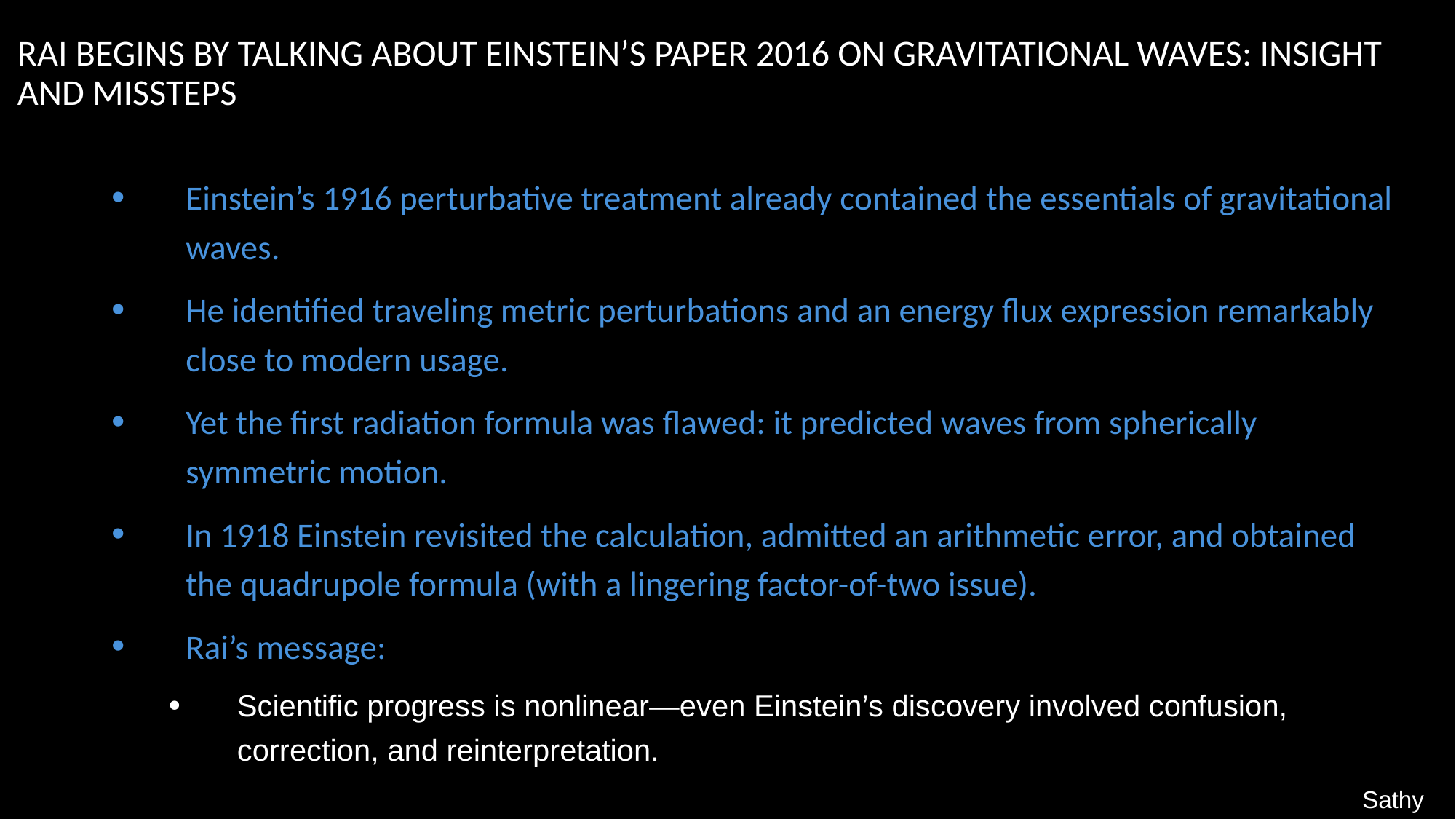

# RAI BEGINS BY TALKING ABOUT EINSTEIN’S PAPER 2016 ON GRAVITATIONAL WAVES: INSIGHT AND MISSTEPS
Einstein’s 1916 perturbative treatment already contained the essentials of gravitational waves.
He identified traveling metric perturbations and an energy flux expression remarkably close to modern usage.
Yet the first radiation formula was flawed: it predicted waves from spherically symmetric motion.
In 1918 Einstein revisited the calculation, admitted an arithmetic error, and obtained the quadrupole formula (with a lingering factor-of-two issue).
Rai’s message:
Scientific progress is nonlinear—even Einstein’s discovery involved confusion, correction, and reinterpretation.
Sathya